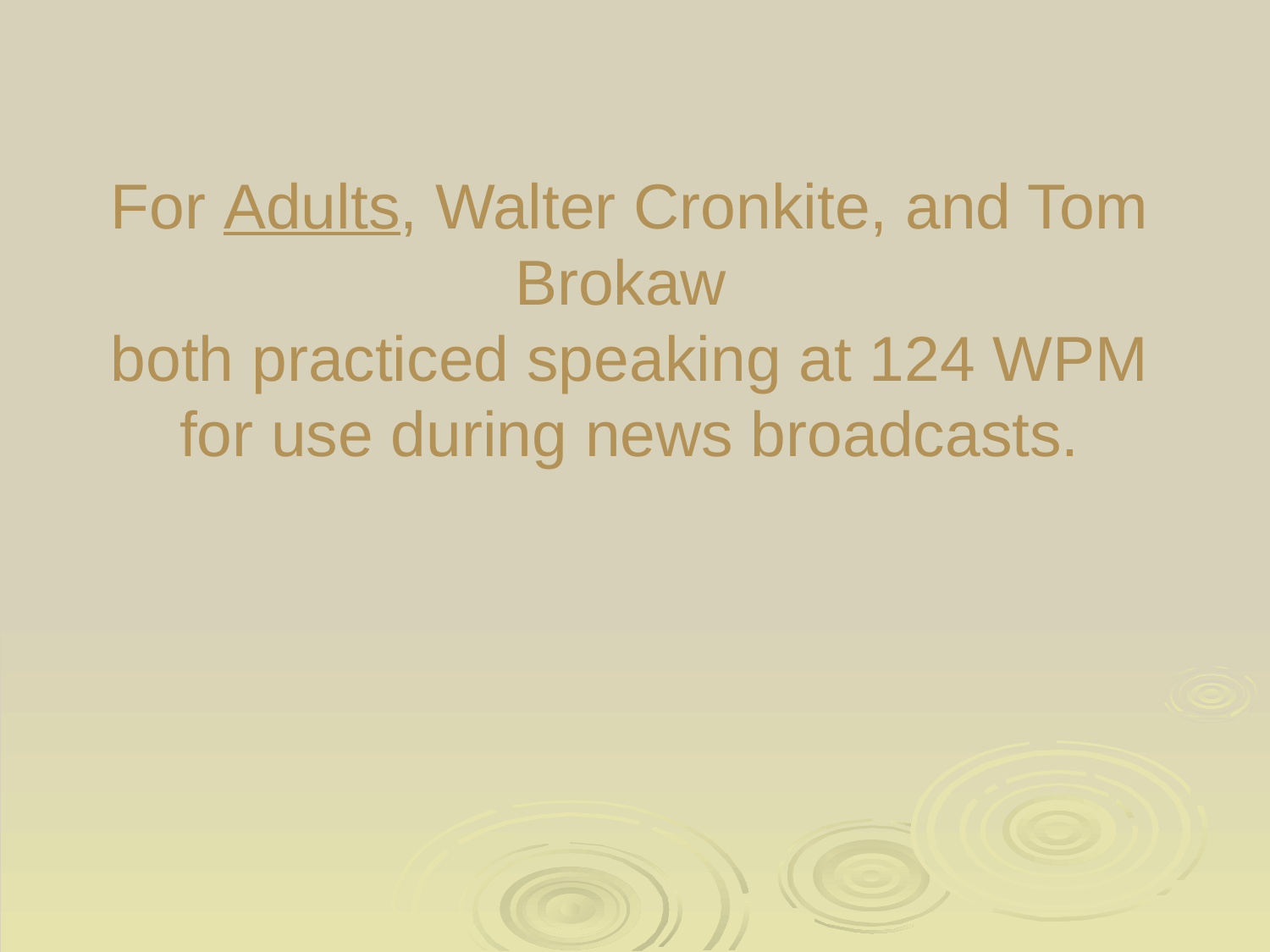

# For Adults, Walter Cronkite, and Tom Brokaw both practiced speaking at 124 WPM for use during news broadcasts.